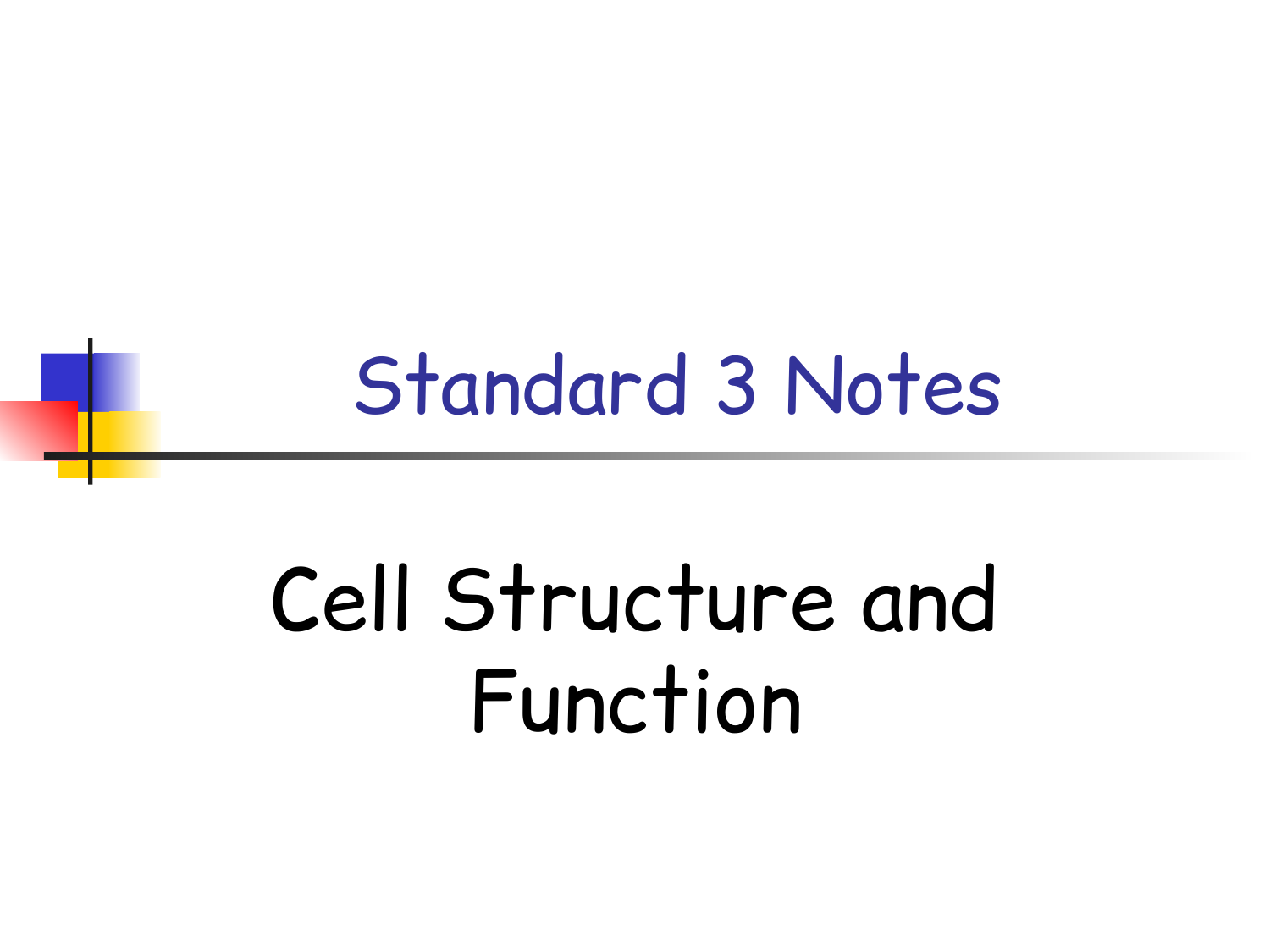

# Standard 3 Notes
Cell Structure and Function